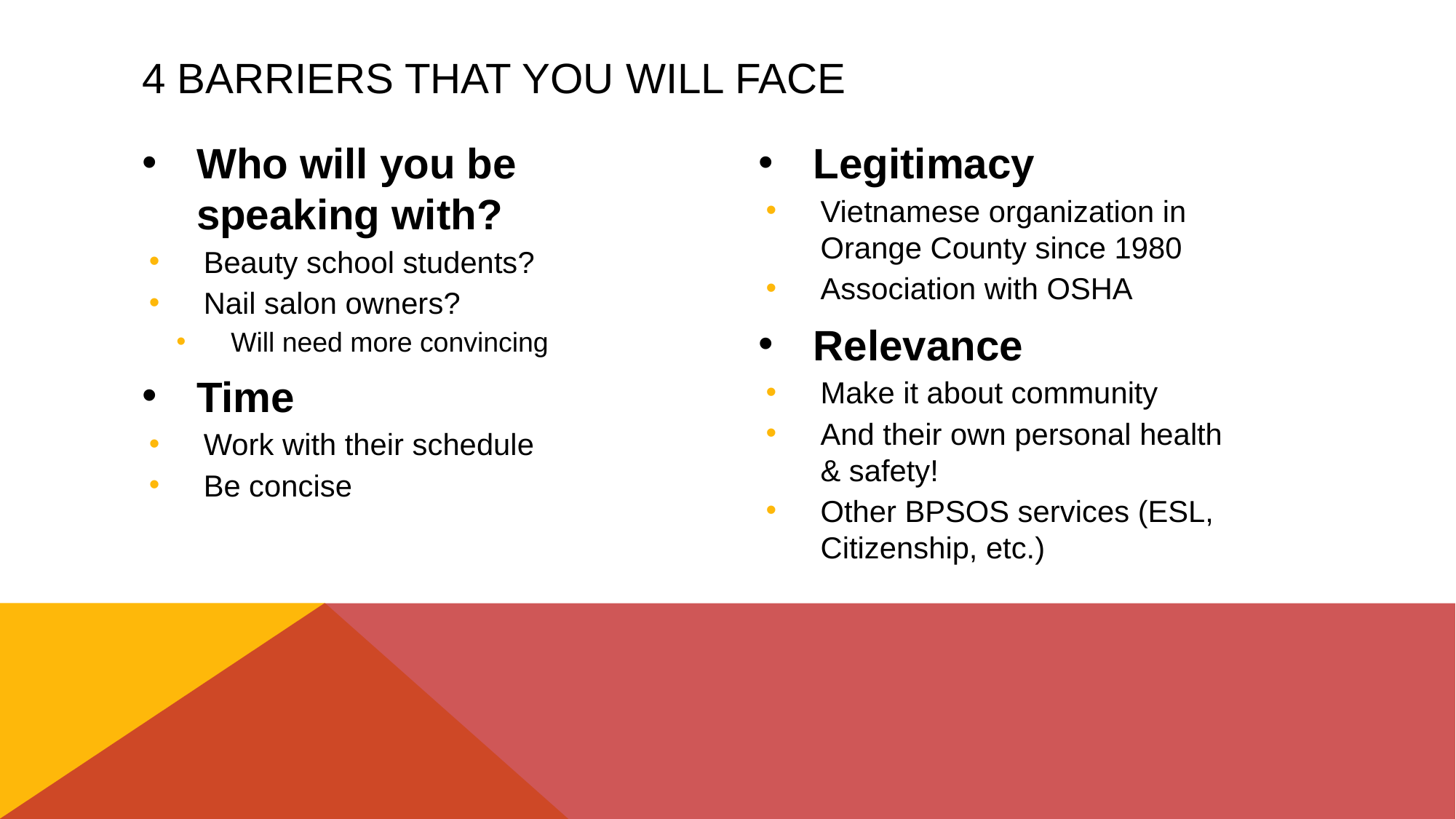

# 4 Barriers that you will face
Who will you be speaking with?
Beauty school students?
Nail salon owners?
Will need more convincing
Time
Work with their schedule
Be concise
Legitimacy
Vietnamese organization in Orange County since 1980
Association with OSHA
Relevance
Make it about community
And their own personal health & safety!
Other BPSOS services (ESL, Citizenship, etc.)